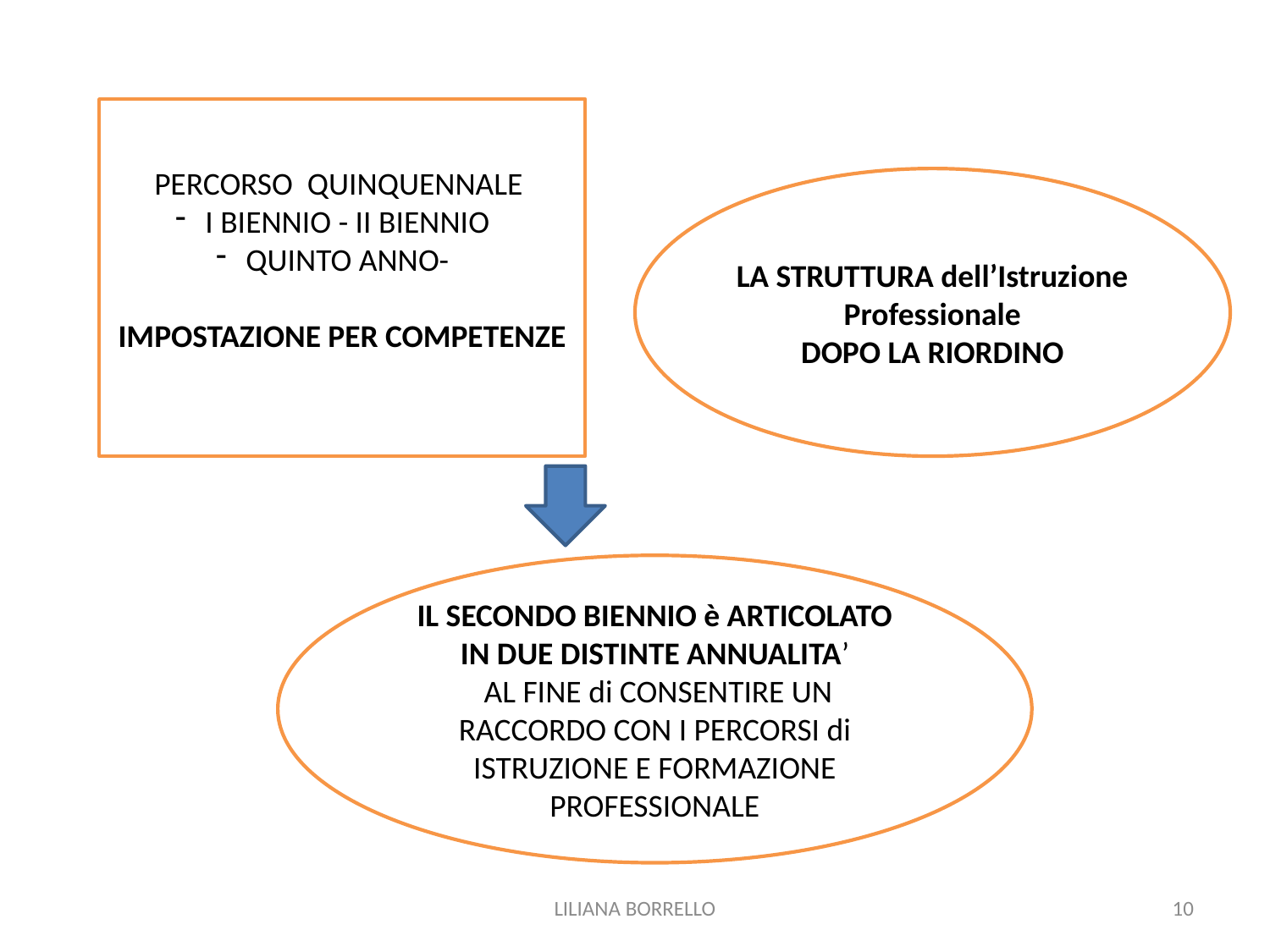

PERCORSO  QUINQUENNALE
I BIENNIO - II BIENNIO
QUINTO ANNO-

IMPOSTAZIONE PER COMPETENZE

LA STRUTTURA dell’Istruzione Professionale
DOPO LA RIORDINO

IL SECONDO BIENNIO è ARTICOLATO IN DUE DISTINTE ANNUALITA’
 AL FINE di CONSENTIRE UN RACCORDO CON I PERCORSI di ISTRUZIONE E FORMAZIONE PROFESSIONALE
LILIANA BORRELLO
10